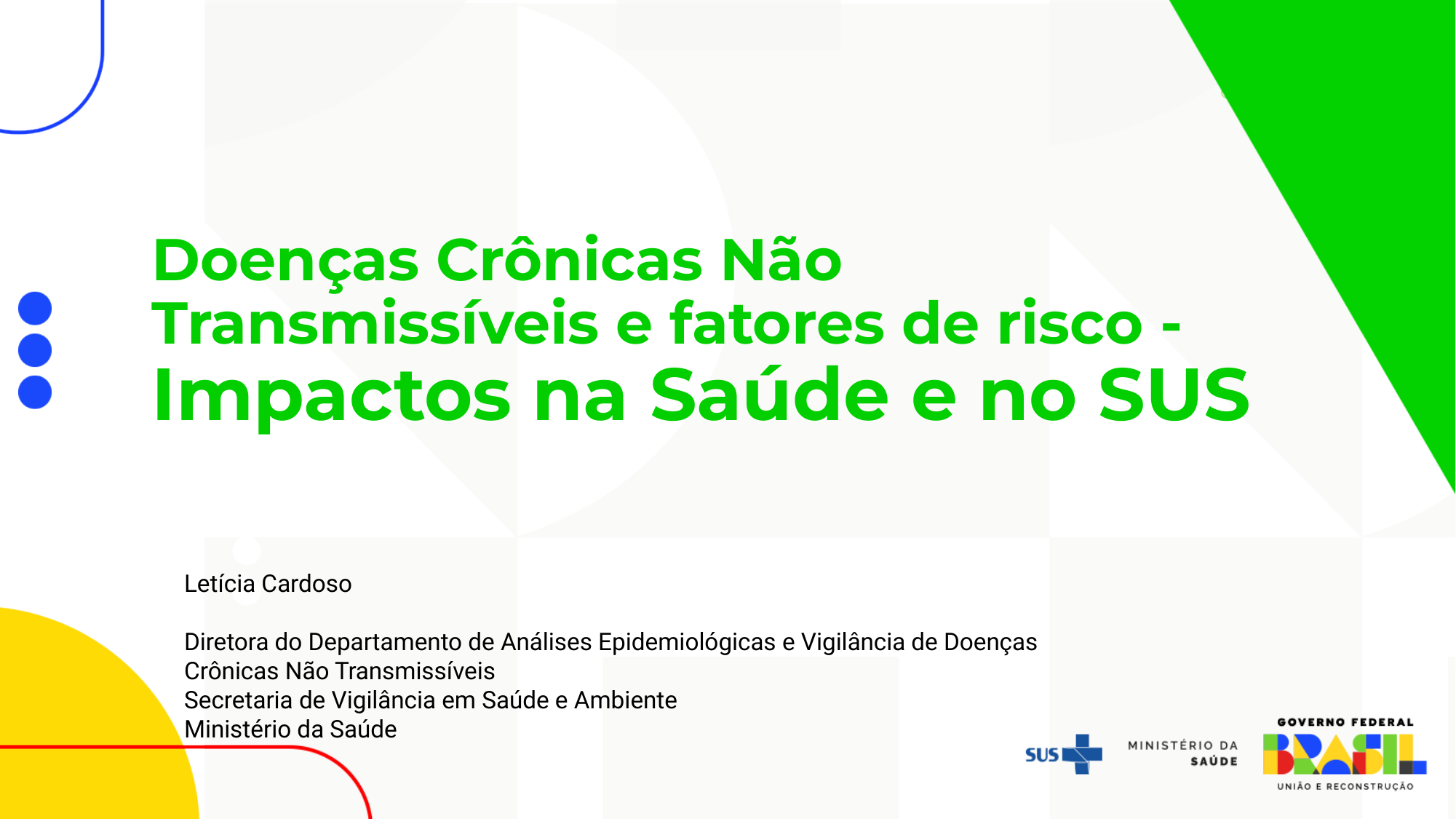

# Doenças Crônicas Não Transmissíveis e fatores de risco - Impactos na Saúde e no SUS
Letícia Cardoso

Diretora do Departamento de Análises Epidemiológicas e Vigilância de Doenças Crônicas Não Transmissíveis
Secretaria de Vigilância em Saúde e Ambiente
Ministério da Saúde